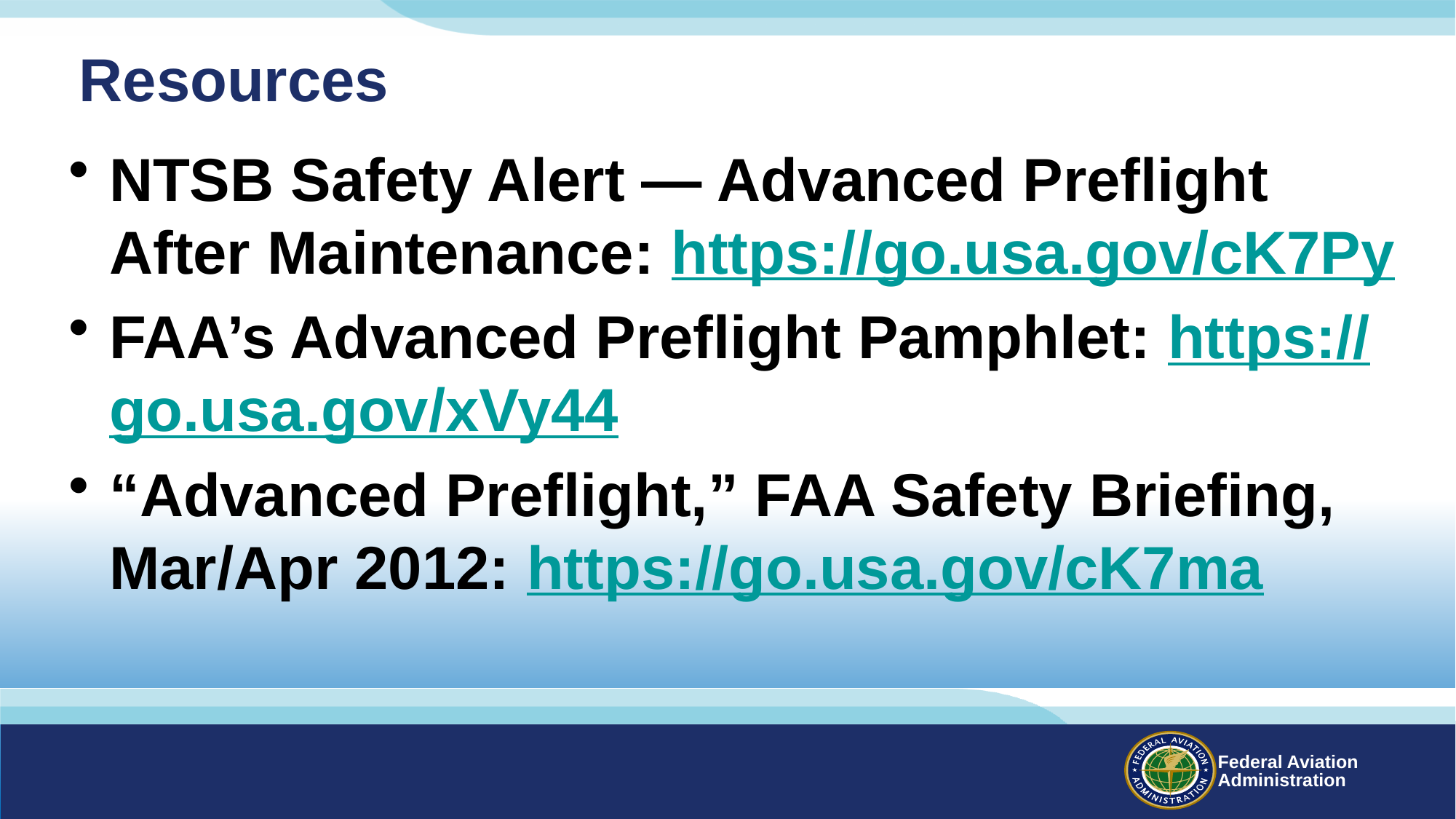

# Resources
NTSB Safety Alert — Advanced Preflight After Maintenance: https://go.usa.gov/cK7Py
FAA’s Advanced Preflight Pamphlet: https://go.usa.gov/xVy44
“Advanced Preflight,” FAA Safety Briefing, Mar/Apr 2012: https://go.usa.gov/cK7ma